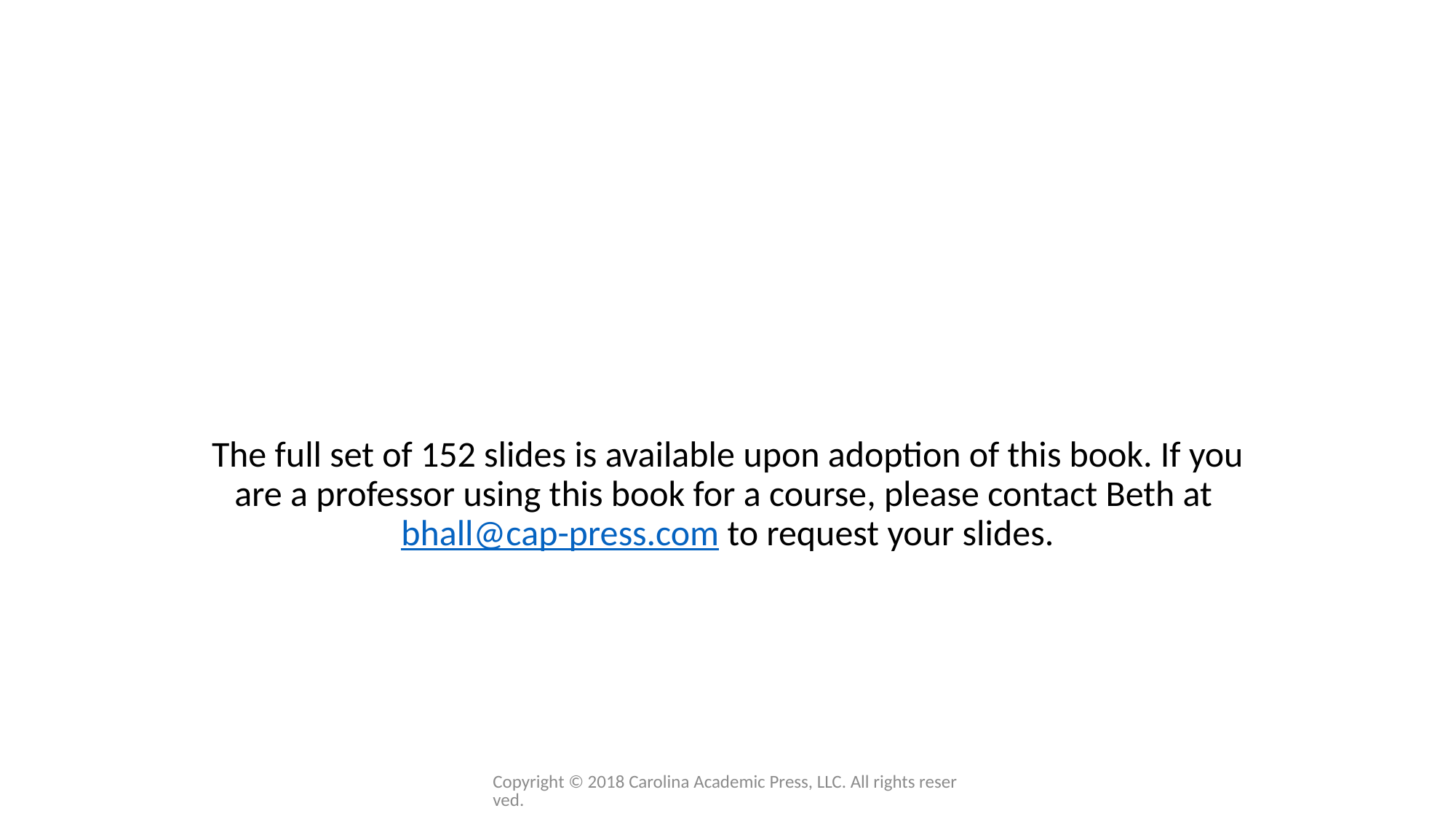

#
The full set of 152 slides is available upon adoption of this book. If you are a professor using this book for a course, please contact Beth at bhall@cap-press.com to request your slides.
Copyright © 2018 Carolina Academic Press, LLC. All rights reserved.